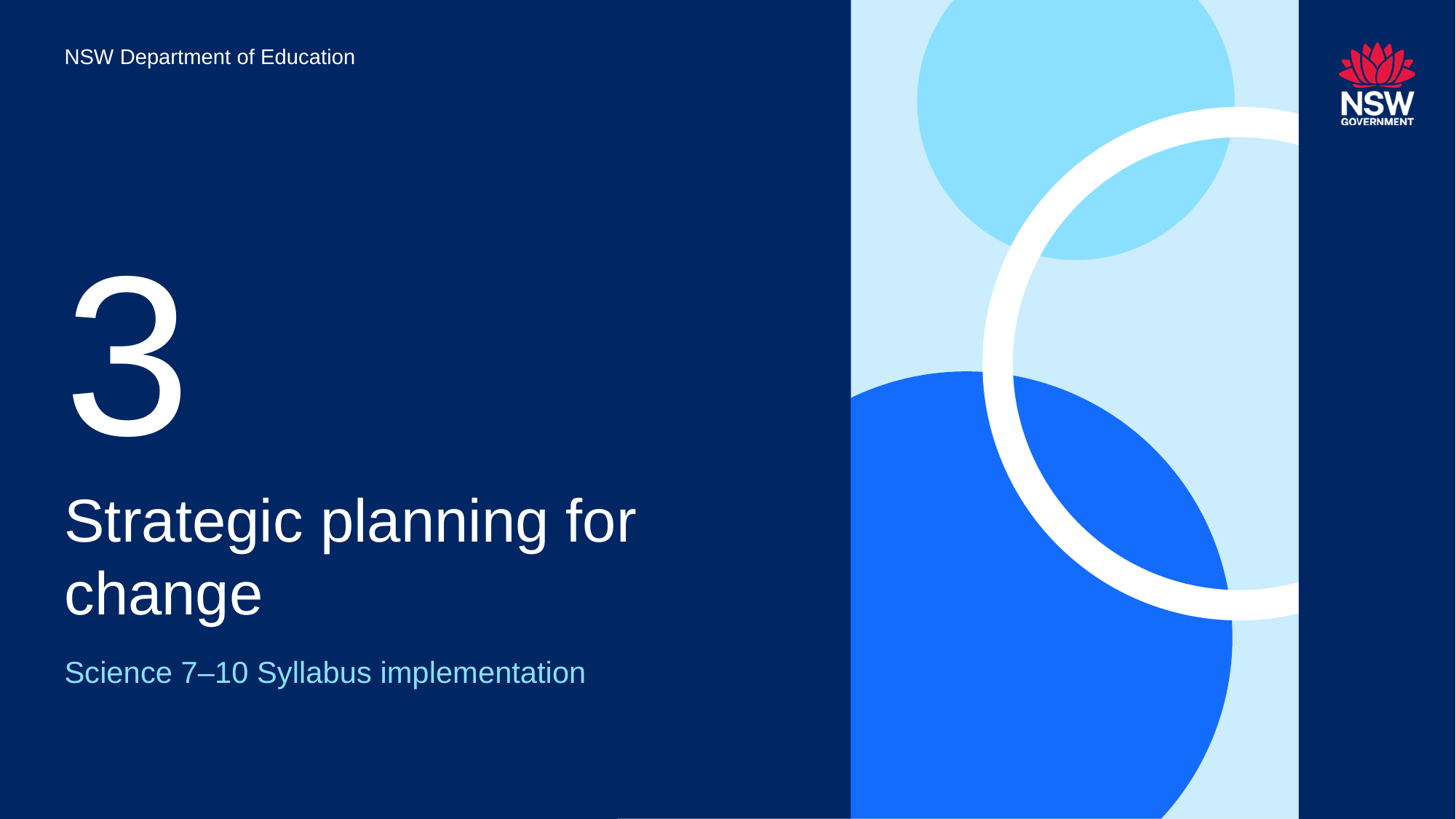

NSW Department of Education
3
# Strategic planning for change
Science 7–10 Syllabus implementation